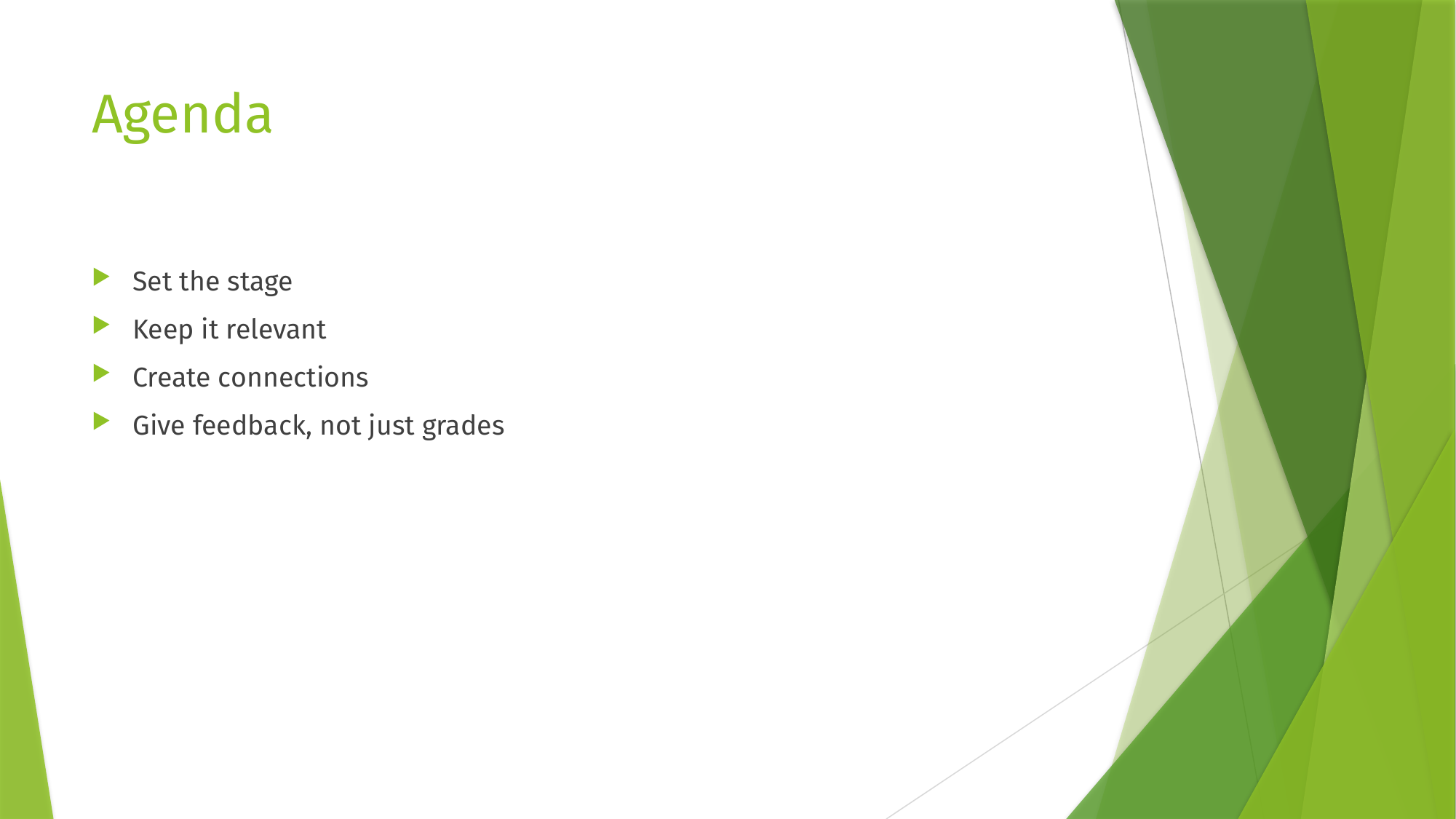

# Agenda
Set the stage
Keep it relevant
Create connections
Give feedback, not just grades